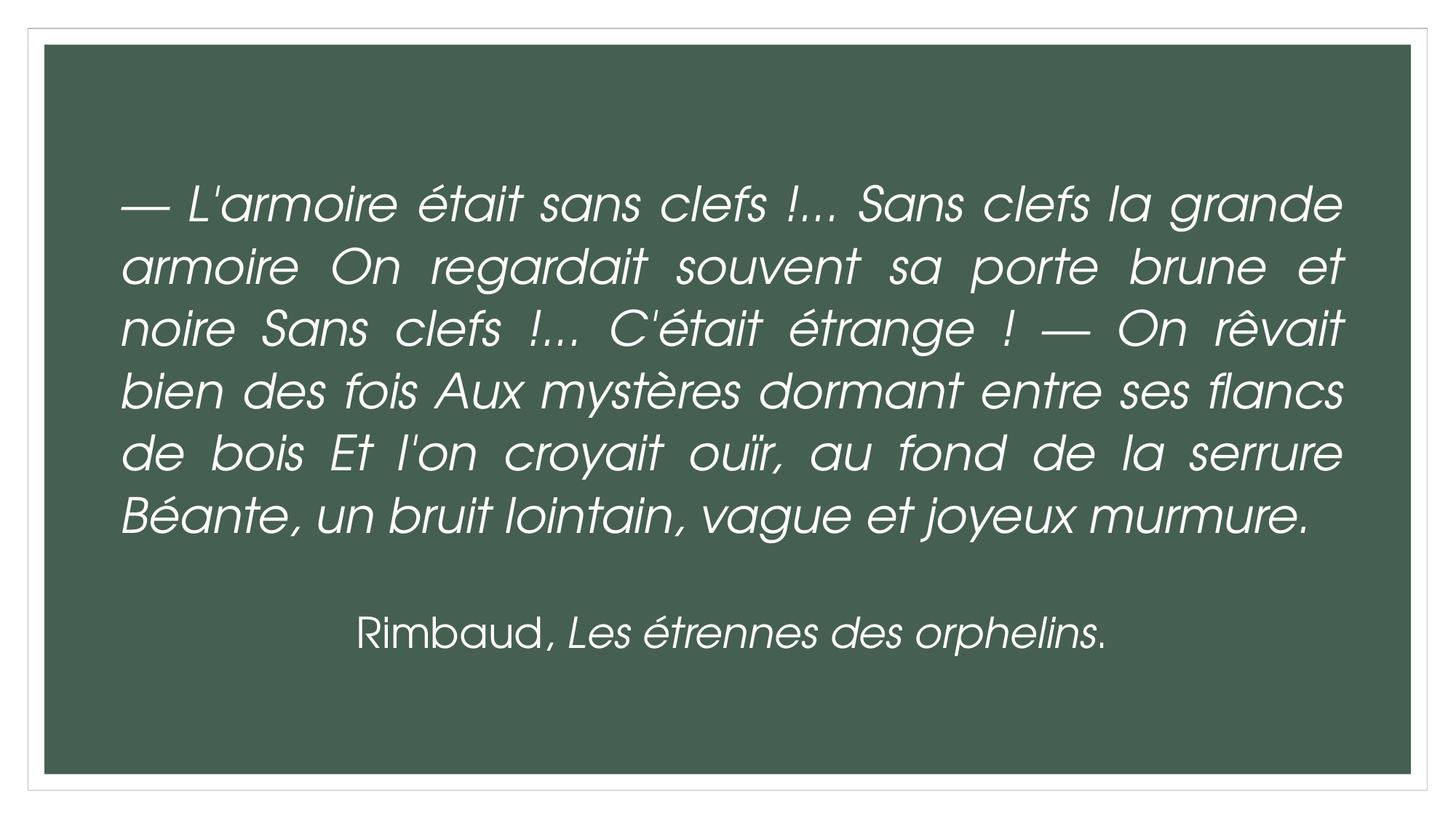

— L'armoire était sans clefs !... Sans clefs la grande armoire On regardait souvent sa porte brune et noire Sans clefs !... C'était étrange ! — On rêvait bien des fois Aux mystères dormant entre ses flancs de bois Et l'on croyait ouïr, au fond de la serrure Béante, un bruit lointain, vague et joyeux murmure.

Rimbaud, Les étrennes des orphelins.